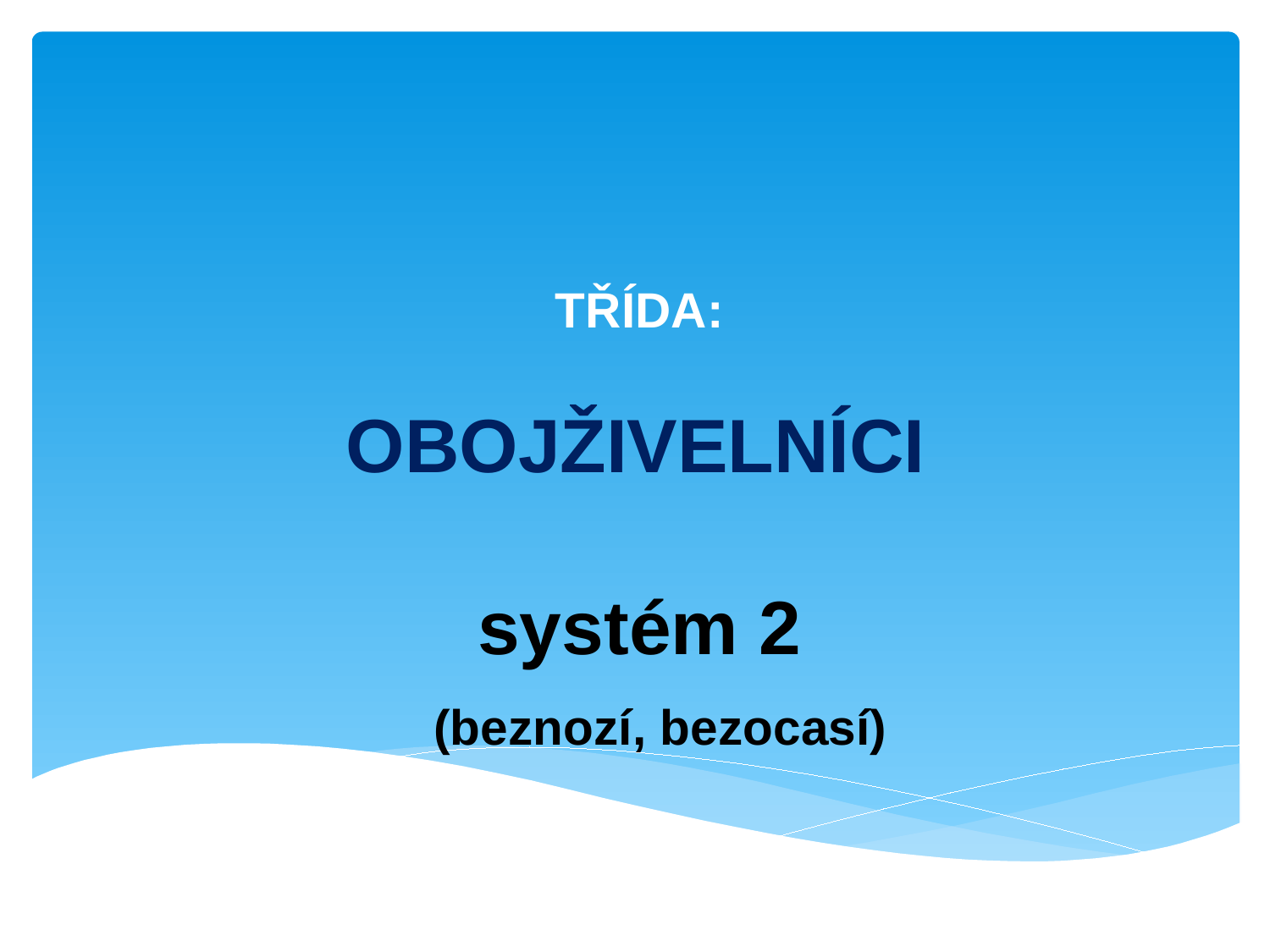

# TŘÍDA: OBOJŽIVELNÍCI systém 2 (beznozí, bezocasí)